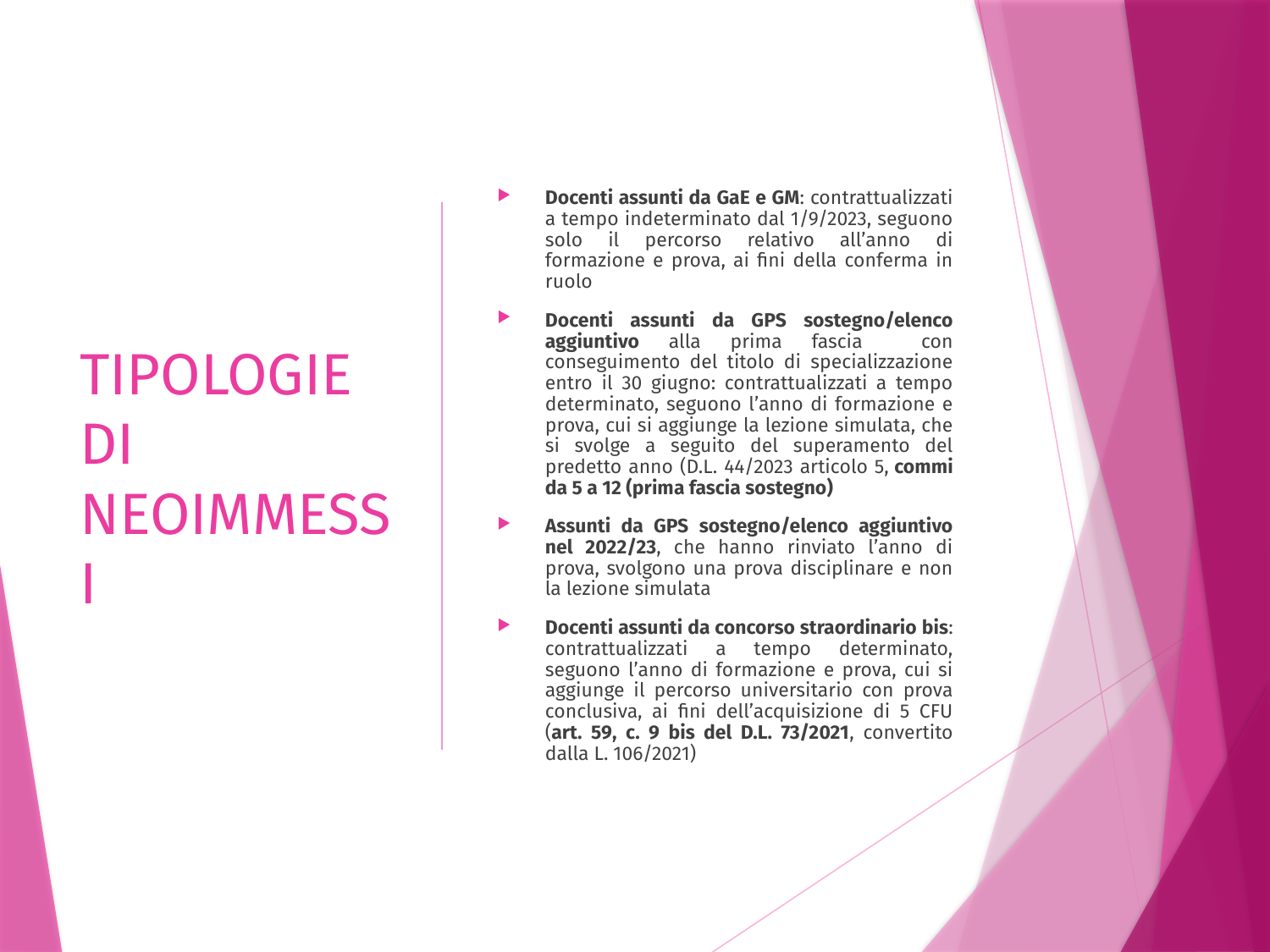

# TIPOLOGIE DI NEOIMMESSI
Docenti assunti da GaE e GM: contrattualizzati a tempo indeterminato dal 1/9/2023, seguono solo il percorso relativo all’anno di formazione e prova, ai fini della conferma in ruolo
Docenti assunti da GPS sostegno/elenco aggiuntivo alla prima fascia  con conseguimento del titolo di specializzazione entro il 30 giugno: contrattualizzati a tempo determinato, seguono l’anno di formazione e prova, cui si aggiunge la lezione simulata, che si svolge a seguito del superamento del predetto anno (D.L. 44/2023 articolo 5, commi da 5 a 12 (prima fascia sostegno)
Assunti da GPS sostegno/elenco aggiuntivo nel 2022/23, che hanno rinviato l’anno di prova, svolgono una prova disciplinare e non la lezione simulata
Docenti assunti da concorso straordinario bis: contrattualizzati a tempo determinato, seguono l’anno di formazione e prova, cui si aggiunge il percorso universitario con prova conclusiva, ai fini dell’acquisizione di 5 CFU (art. 59, c. 9 bis del D.L. 73/2021, convertito dalla L. 106/2021)